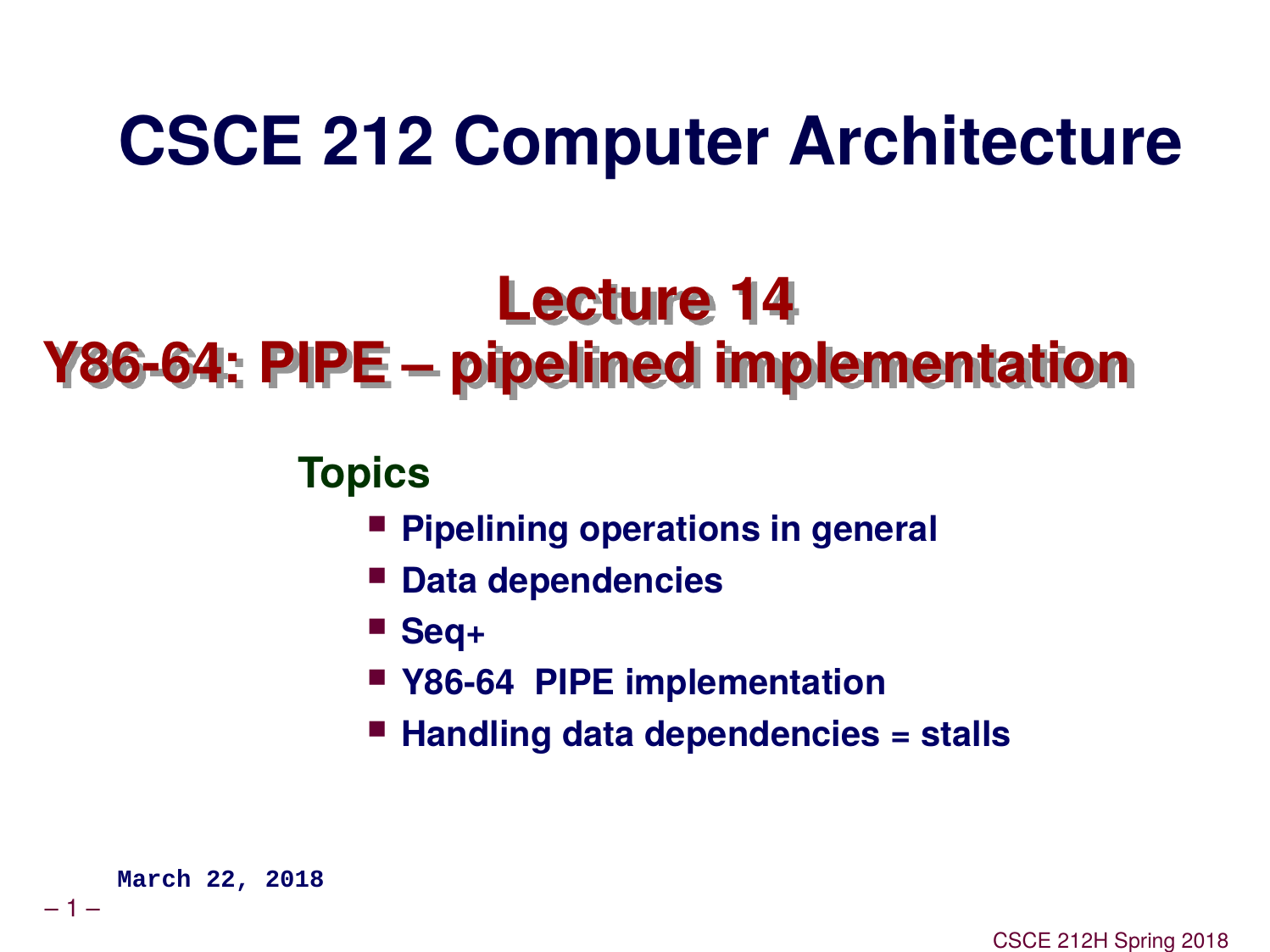

CSCE 212 Computer Architecture
# Lecture 14 Y86-64: PIPE – pipelined implementation
Topics
Pipelining operations in general
Data dependencies
Seq+
Y86-64  PIPE implementation
Handling data dependencies = stalls
March 22, 2018